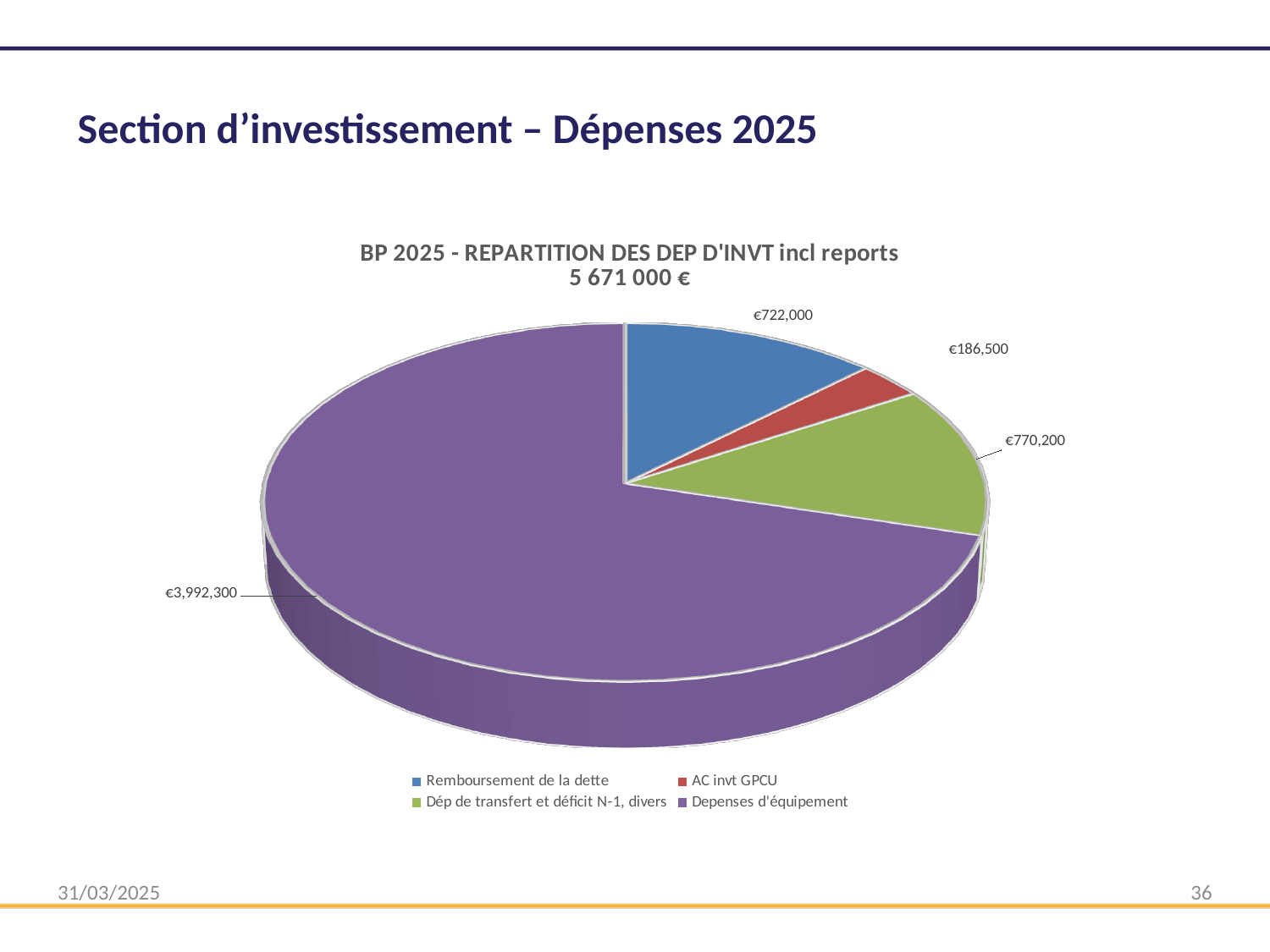

# Section d’investissement – Dépenses 2025

[unsupported chart]

31/03/2025
36